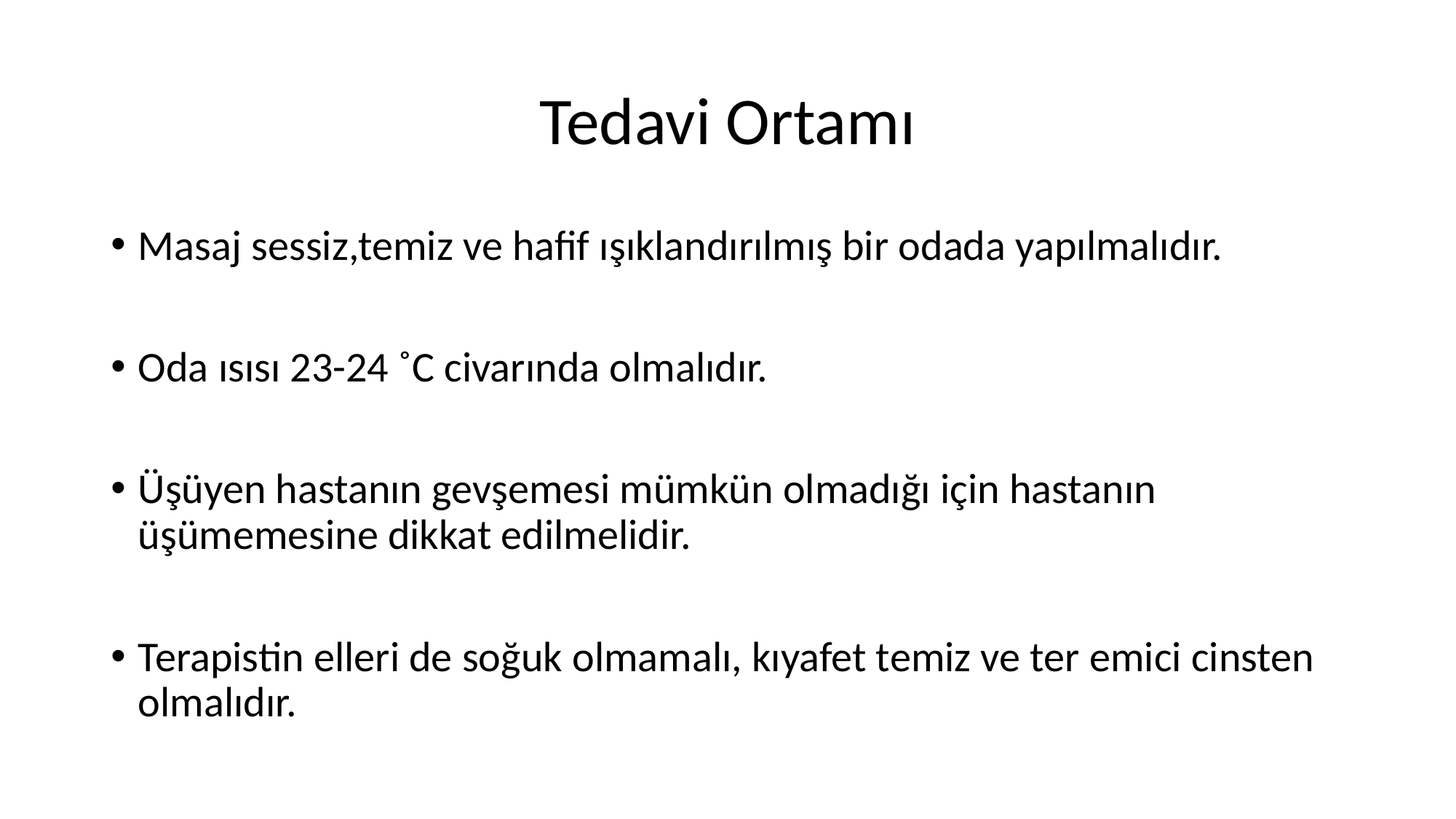

# Tedavi Ortamı
Masaj sessiz,temiz ve hafif ışıklandırılmış bir odada yapılmalıdır.

Oda ısısı 23-24 ˚C civarında olmalıdır.

Üşüyen hastanın gevşemesi mümkün olmadığı için hastanın üşümemesine dikkat edilmelidir.

Terapistin elleri de soğuk olmamalı, kıyafet temiz ve ter emici cinsten olmalıdır.